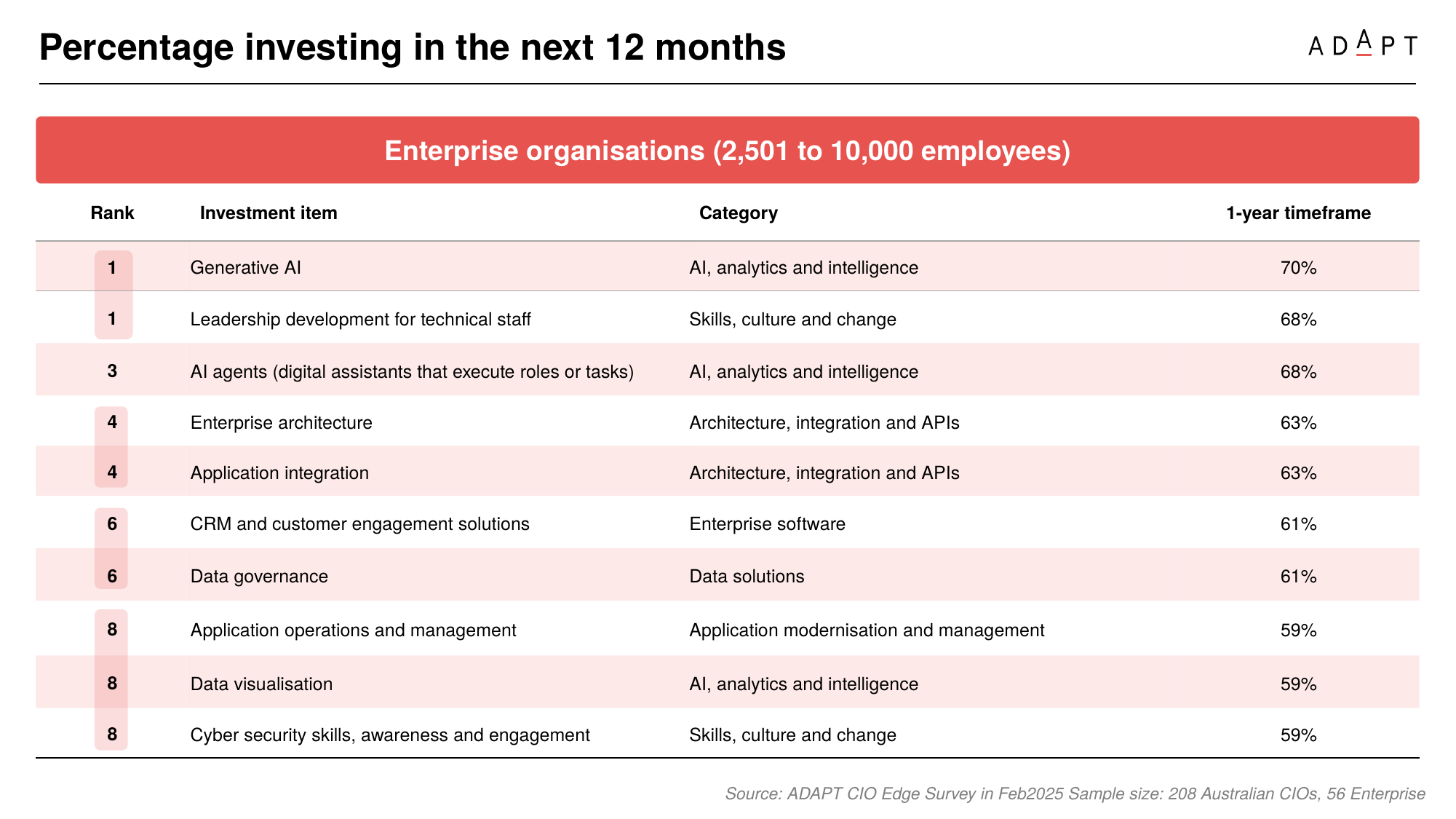

Percentage investing in the next 12 months
Enterprise organisations (2,501 to 10,000 employees)
| Rank | Investment item | Category | 1-year timeframe |
| --- | --- | --- | --- |
| 1 | Generative AI | AI, analytics and intelligence | 70% |
| 1 | Leadership development for technical staff | Skills, culture and change | 68% |
| 3 | AI agents (digital assistants that execute roles or tasks) | AI, analytics and intelligence | 68% |
| 4 | Enterprise architecture | Architecture, integration and APIs | 63% |
| 4 | Application integration | Architecture, integration and APIs | 63% |
| 6 | CRM and customer engagement solutions | Enterprise software | 61% |
| 6 | Data governance | Data solutions | 61% |
| 8 | Application operations and management | Application modernisation and management | 59% |
| 8 | Data visualisation | AI, analytics and intelligence | 59% |
| 8 | Cyber security skills, awareness and engagement | Skills, culture and change | 59% |

Source: ADAPT CIO Edge Survey in Feb2025 Sample size: 208 Australian CIOs, 56 Enterprise